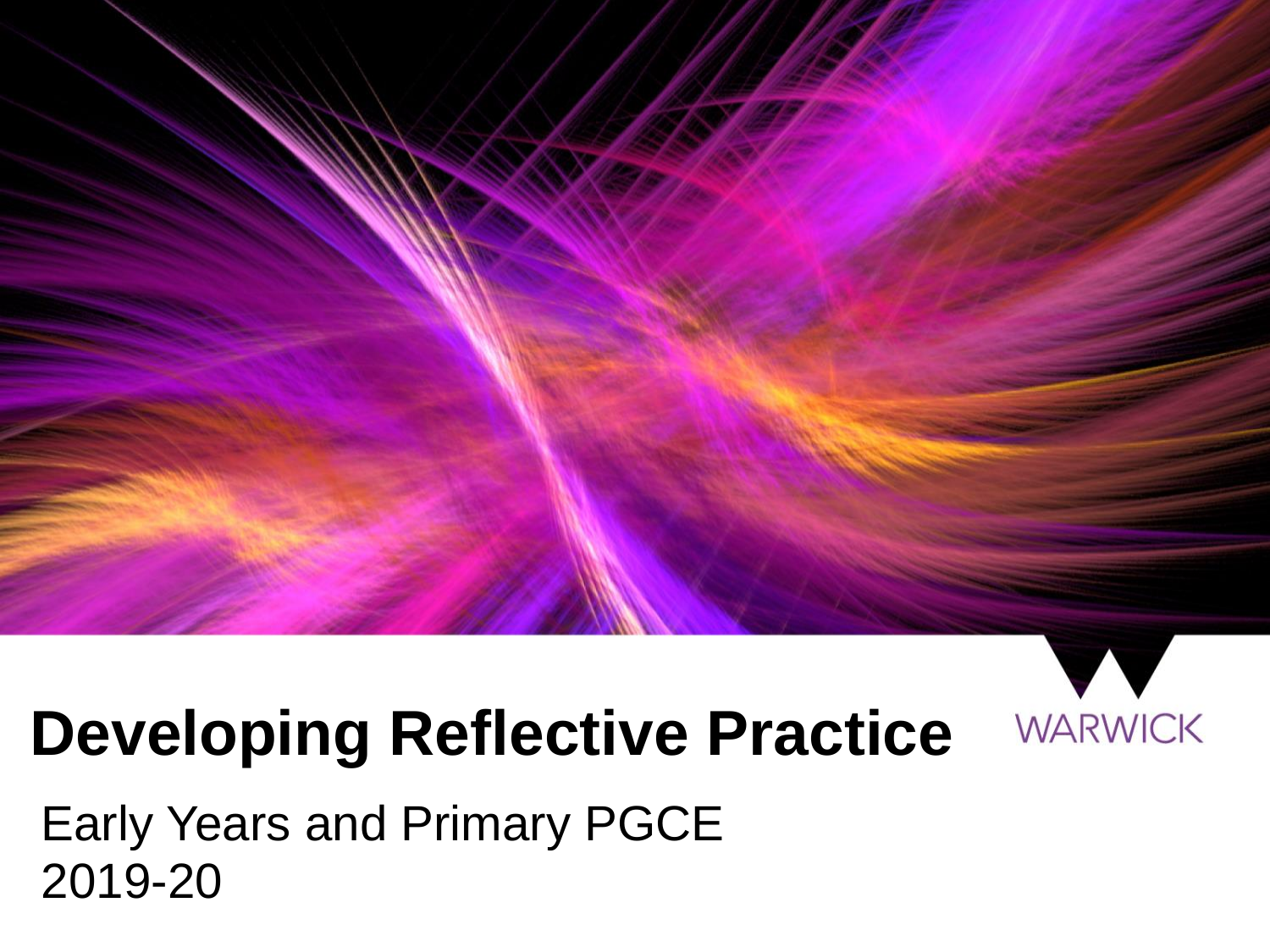

# Developing Reflective Practice
Early Years and Primary PGCE
2019-20